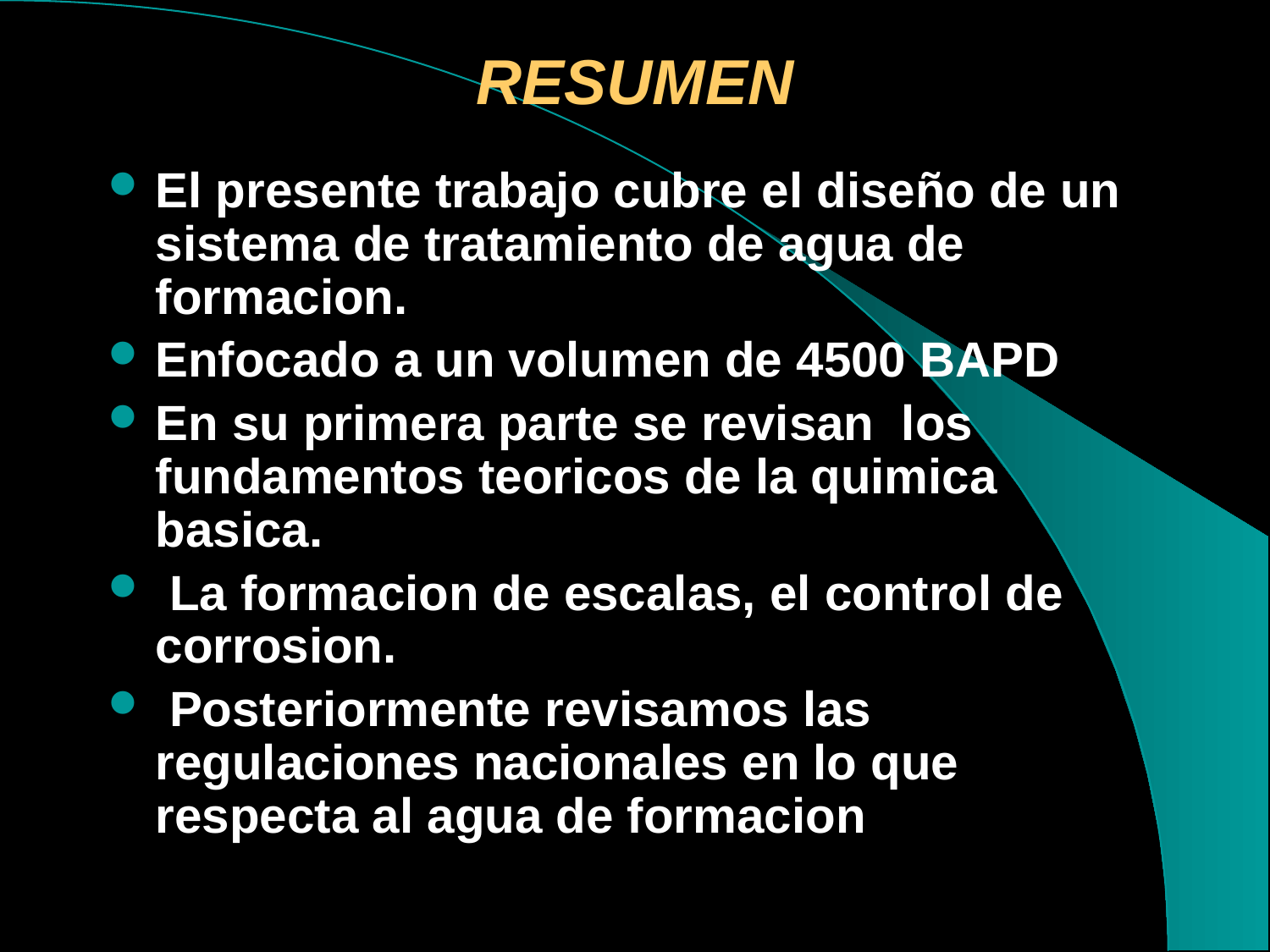

# RESUMEN
El presente trabajo cubre el diseño de un sistema de tratamiento de agua de formacion.
Enfocado a un volumen de 4500 BAPD
En su primera parte se revisan  los fundamentos teoricos de la quimica basica.
 La formacion de escalas, el control de  corrosion.
 Posteriormente revisamos las regulaciones nacionales en lo que respecta al agua de formacion